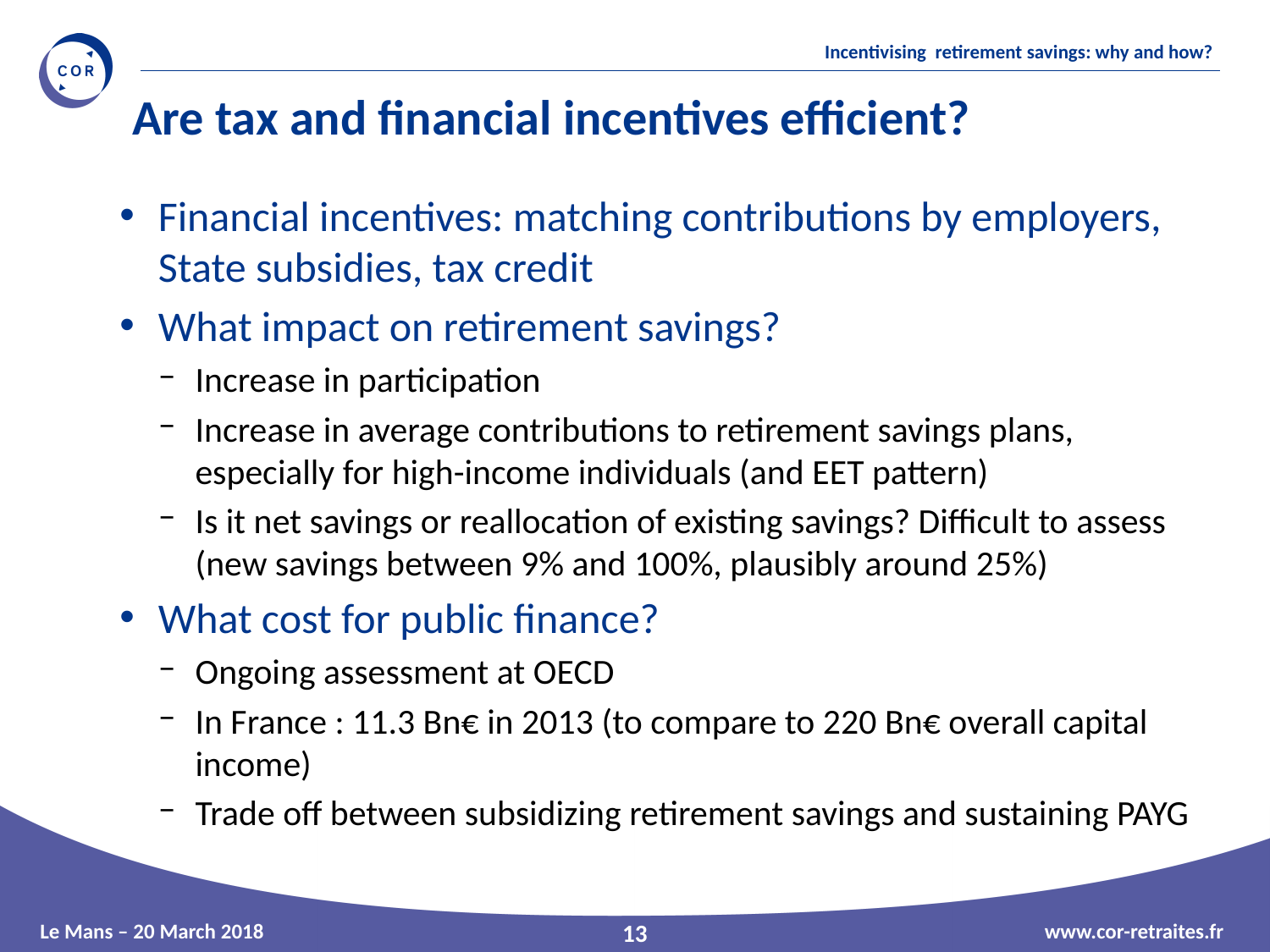

Are tax and financial incentives efficient?
Financial incentives: matching contributions by employers, State subsidies, tax credit
What impact on retirement savings?
Increase in participation
Increase in average contributions to retirement savings plans, especially for high-income individuals (and EET pattern)
Is it net savings or reallocation of existing savings? Difficult to assess (new savings between 9% and 100%, plausibly around 25%)
What cost for public finance?
Ongoing assessment at OECD
In France : 11.3 Bn€ in 2013 (to compare to 220 Bn€ overall capital income)
Trade off between subsidizing retirement savings and sustaining PAYG
13